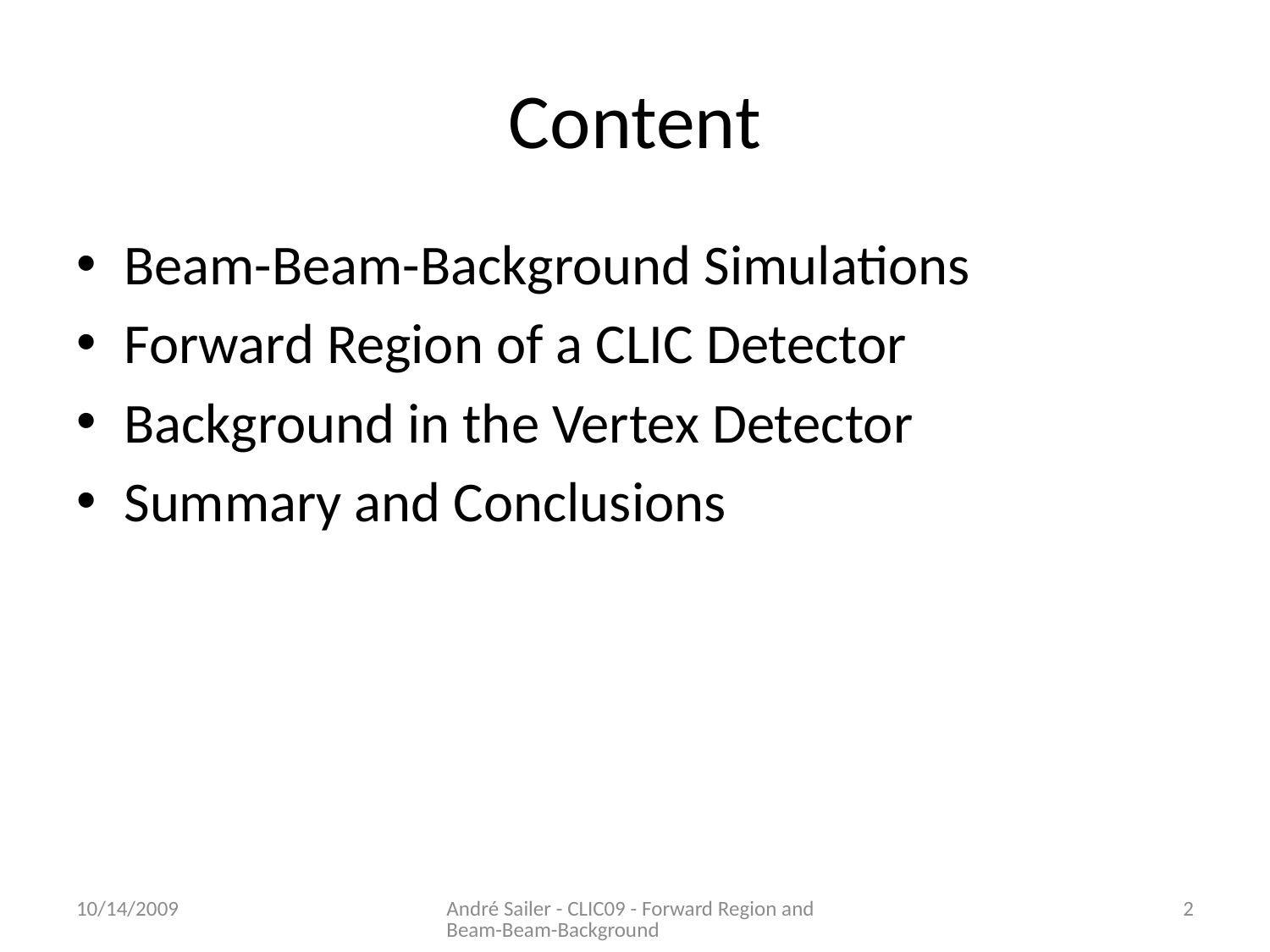

# Content
Beam-Beam-Background Simulations
Forward Region of a CLIC Detector
Background in the Vertex Detector
Summary and Conclusions
10/14/2009
André Sailer - CLIC09 - Forward Region and Beam-Beam-Background
2